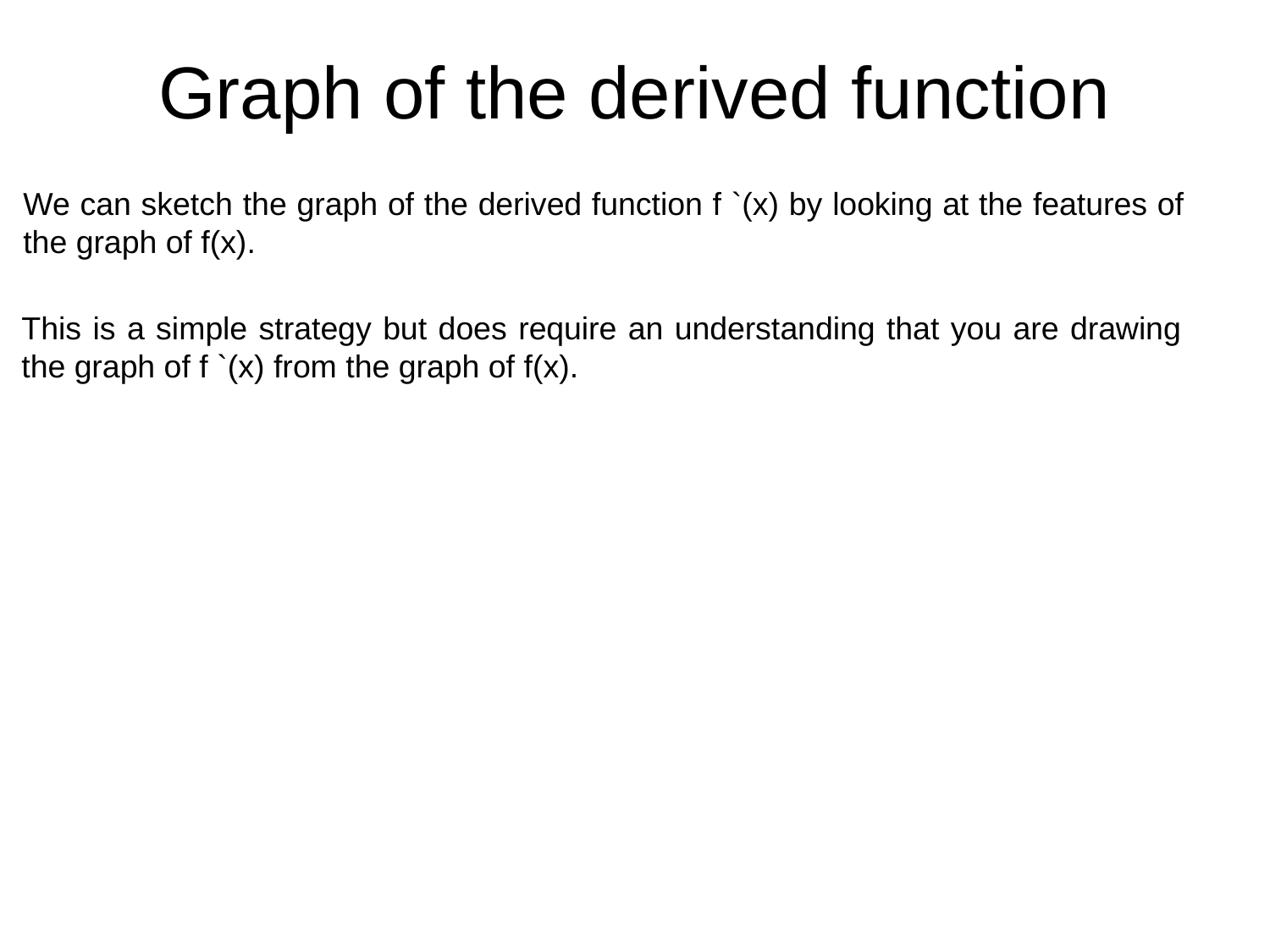

# Graph of the derived function
We can sketch the graph of the derived function f `(x) by looking at the features of the graph of f(x).
This is a simple strategy but does require an understanding that you are drawing the graph of f `(x) from the graph of f(x).